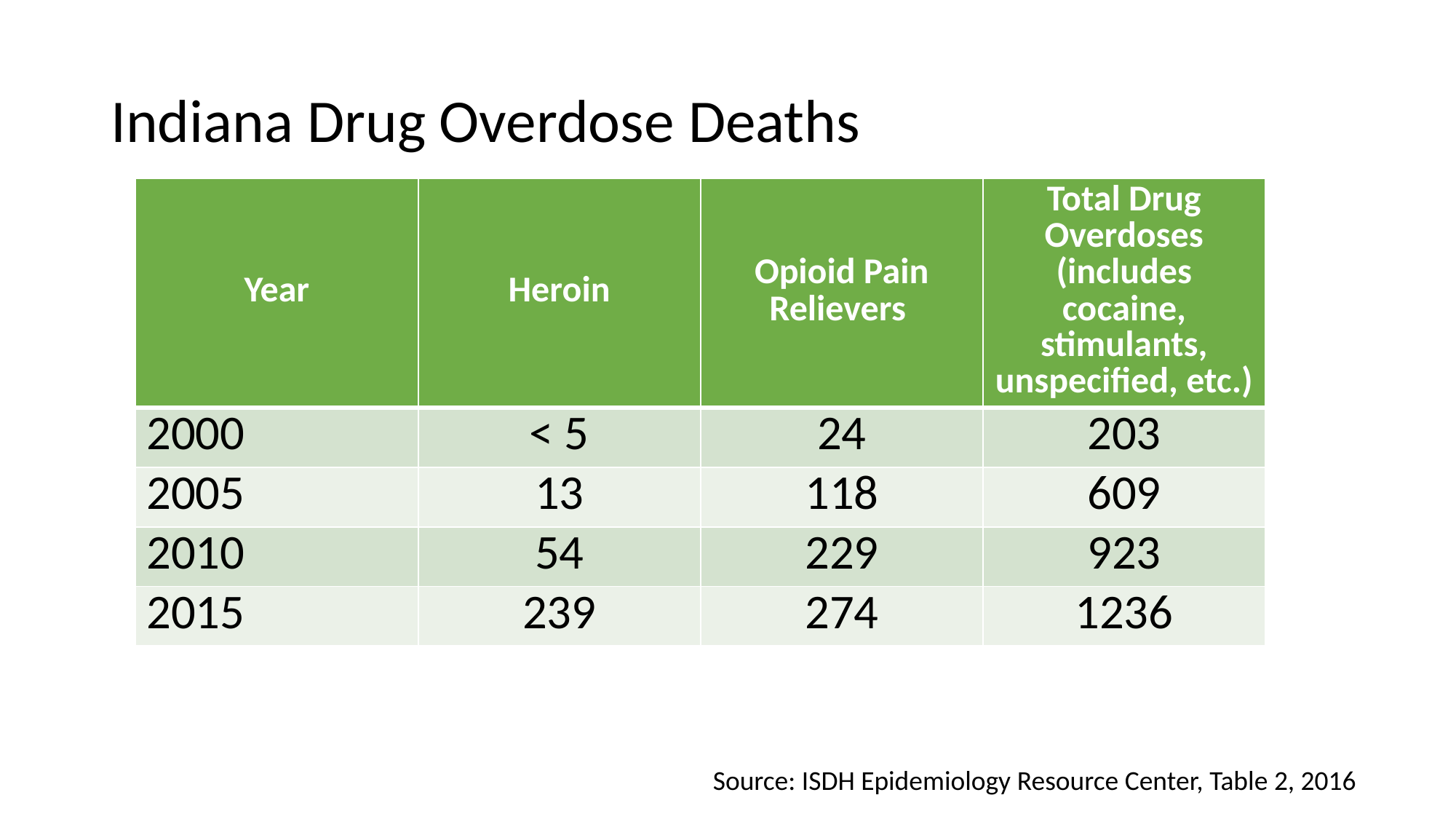

# Indiana Drug Overdose Deaths
| Year | Heroin | Opioid Pain Relievers | Total Drug Overdoses (includes cocaine, stimulants, unspecified, etc.) |
| --- | --- | --- | --- |
| 2000 | < 5 | 24 | 203 |
| 2005 | 13 | 118 | 609 |
| 2010 | 54 | 229 | 923 |
| 2015 | 239 | 274 | 1236 |
Source: ISDH Epidemiology Resource Center, Table 2, 2016